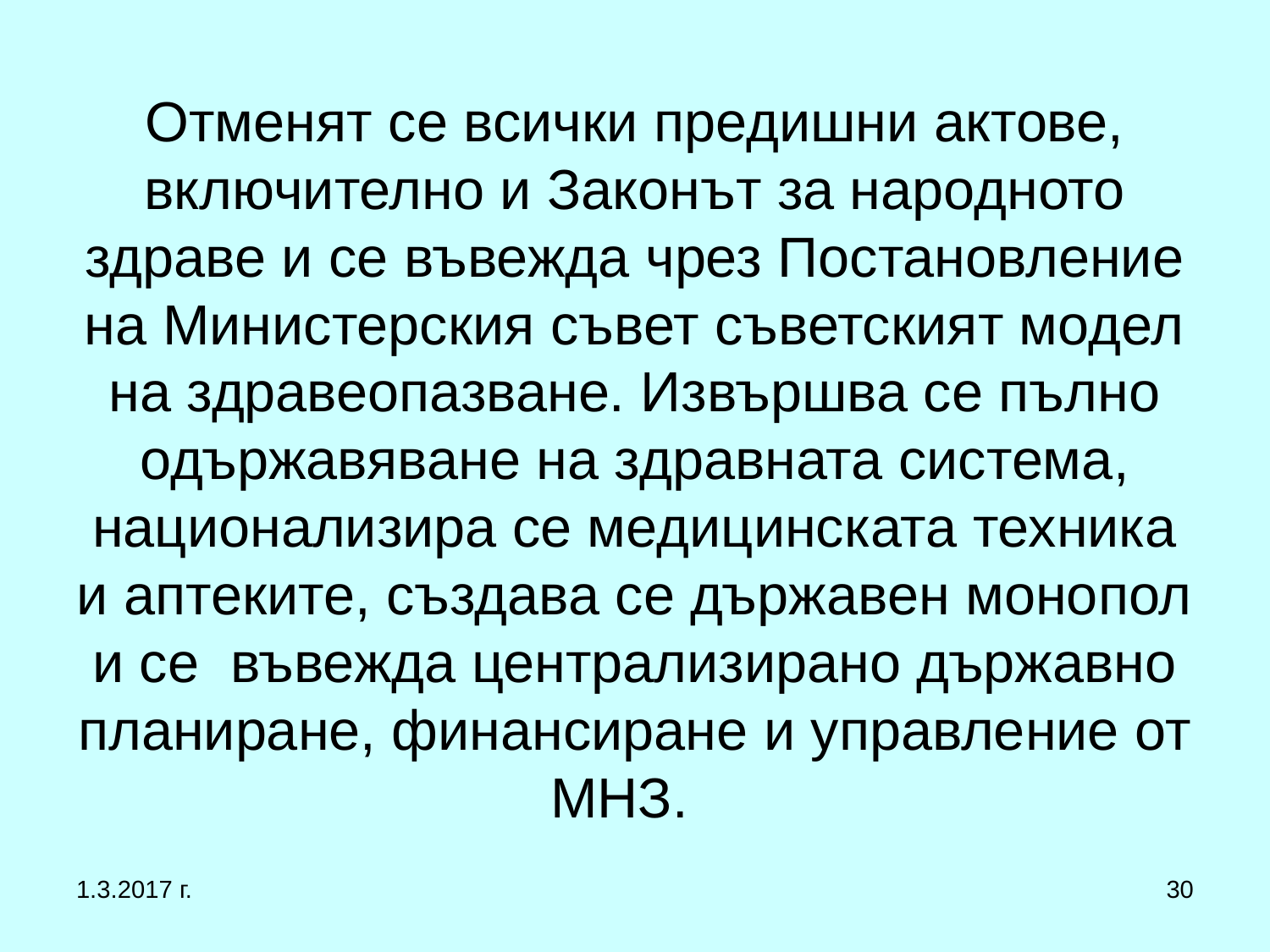

# Отменят се всички предишни актове, включително и Законът за народното здраве и се въвежда чрез Постановление на Министерския съвет съветският модел на здравеопазване. Извършва се пълно одържавяване на здравната система, национализира се медицинската техника и аптеките, създава се държавен монопол и се  въвежда централизирано държавно планиране, финансиране и управление от МНЗ.
1.3.2017 г.
30